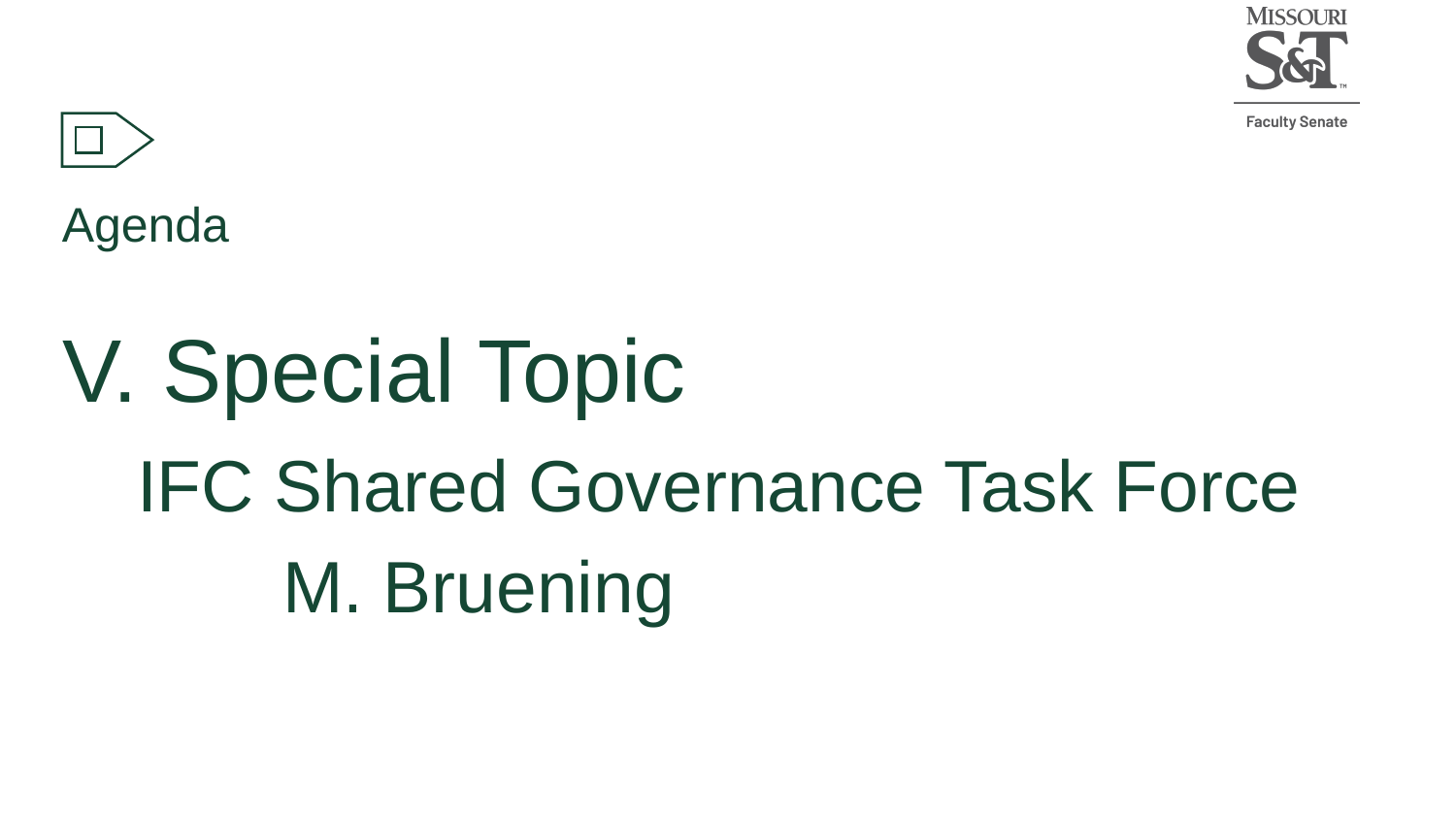

Agenda
V. Special Topic
IFC Shared Governance Task Force
	M. Bruening